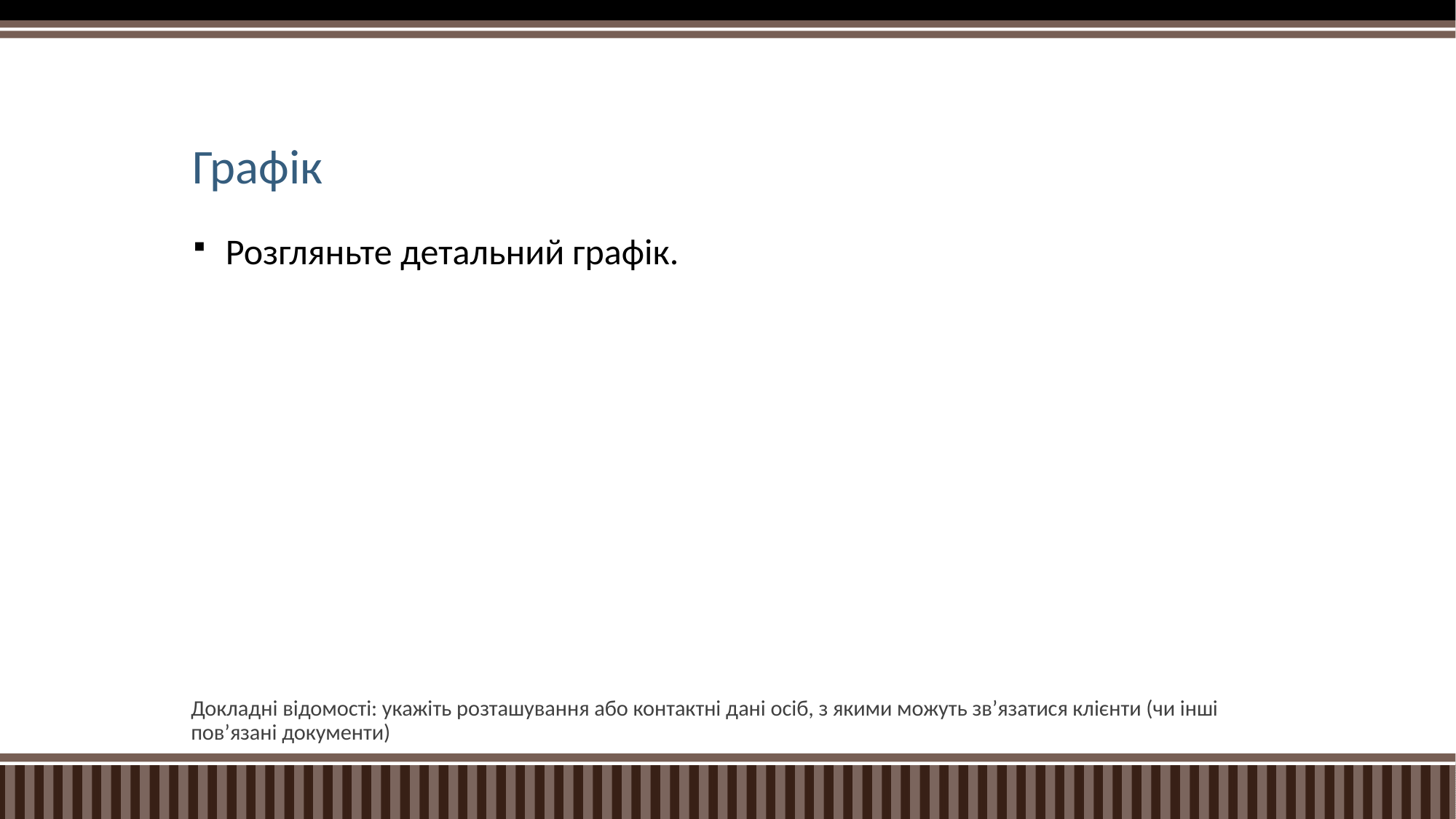

# Графік
Розгляньте детальний графік.
Докладні відомості: укажіть розташування або контактні дані осіб, з якими можуть зв’язатися клієнти (чи інші пов’язані документи)